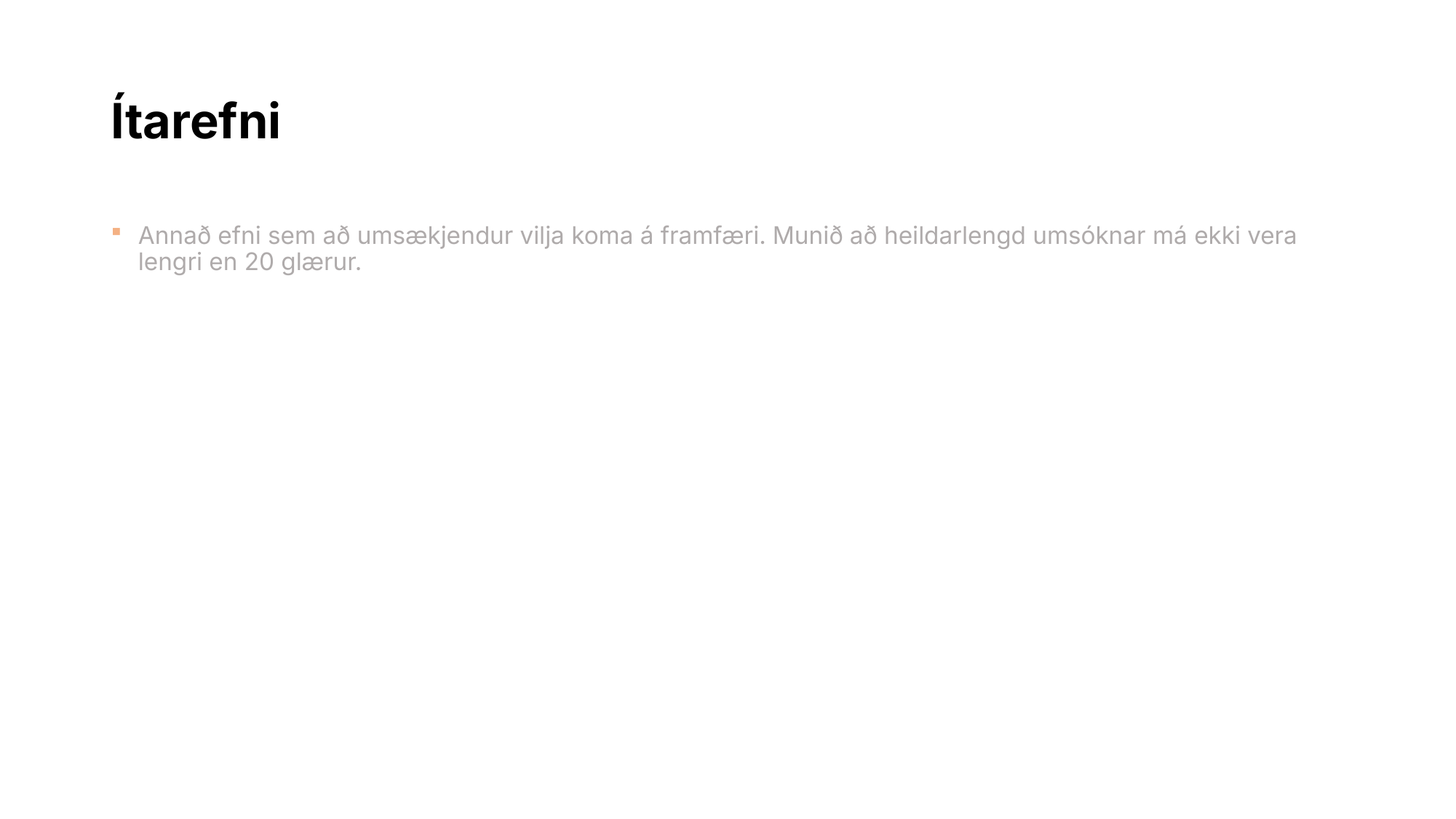

# Ítarefni
Annað efni sem að umsækjendur vilja koma á framfæri. Munið að heildarlengd umsóknar má ekki vera lengri en 20 glærur.